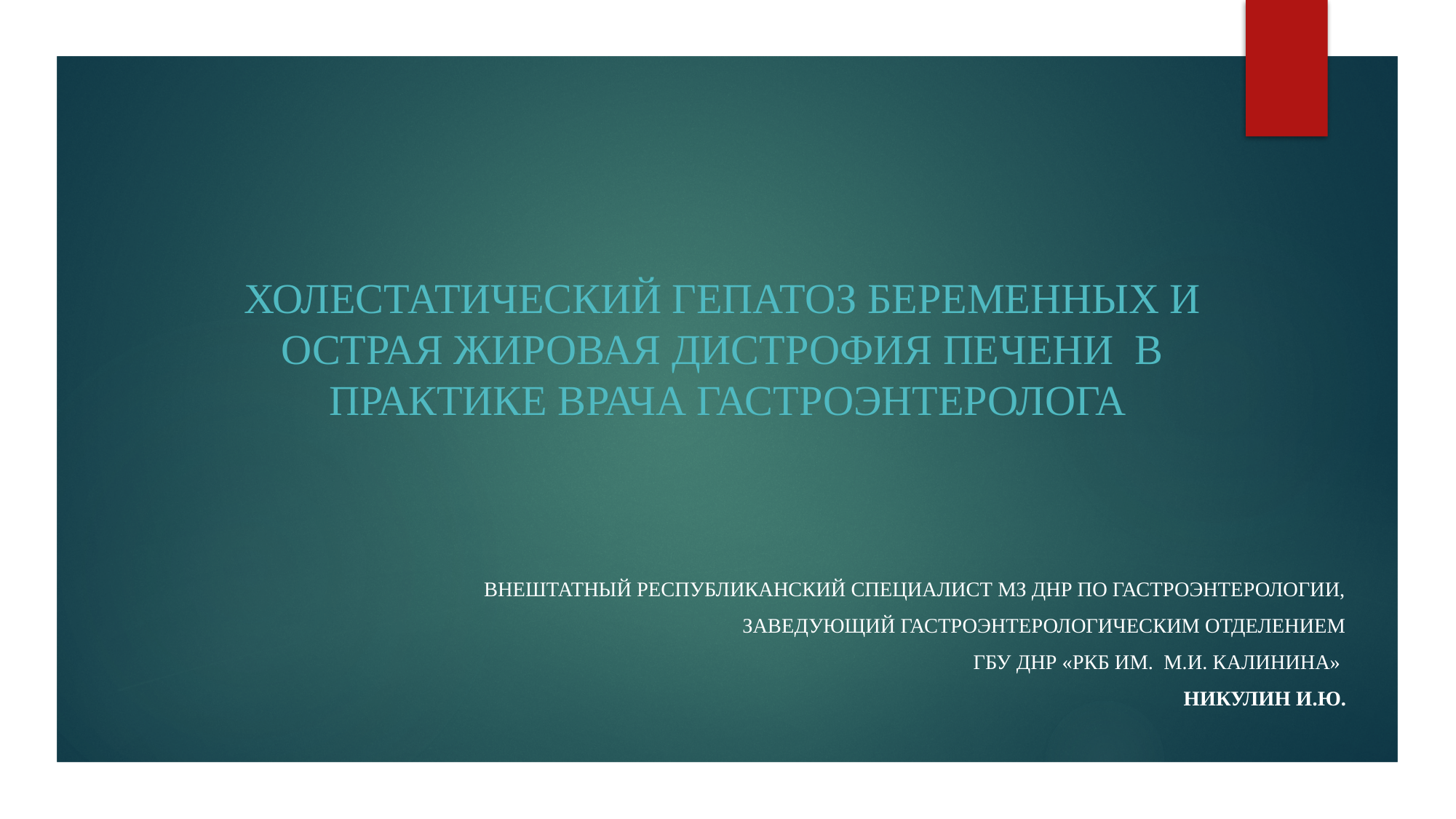

# ХОЛЕСТАТИЧЕСКИЙ ГЕПАТОЗ БЕРЕМЕННЫХ И ОСТРАЯ ЖИРОВАЯ ДИСТРОФИЯ ПЕЧЕНИ  В ПРАКТИКЕ ВРАЧА ГАСТРОЭНТЕРОЛОГА
Внештатный республиканский специалист МЗ ДНР по гастроэнтерологии,
 заведующий гастроэнтерологическим отделением
ГБУ ДНР «РКБ ИМ.  М.и. Калинина»
Никулин И.Ю.